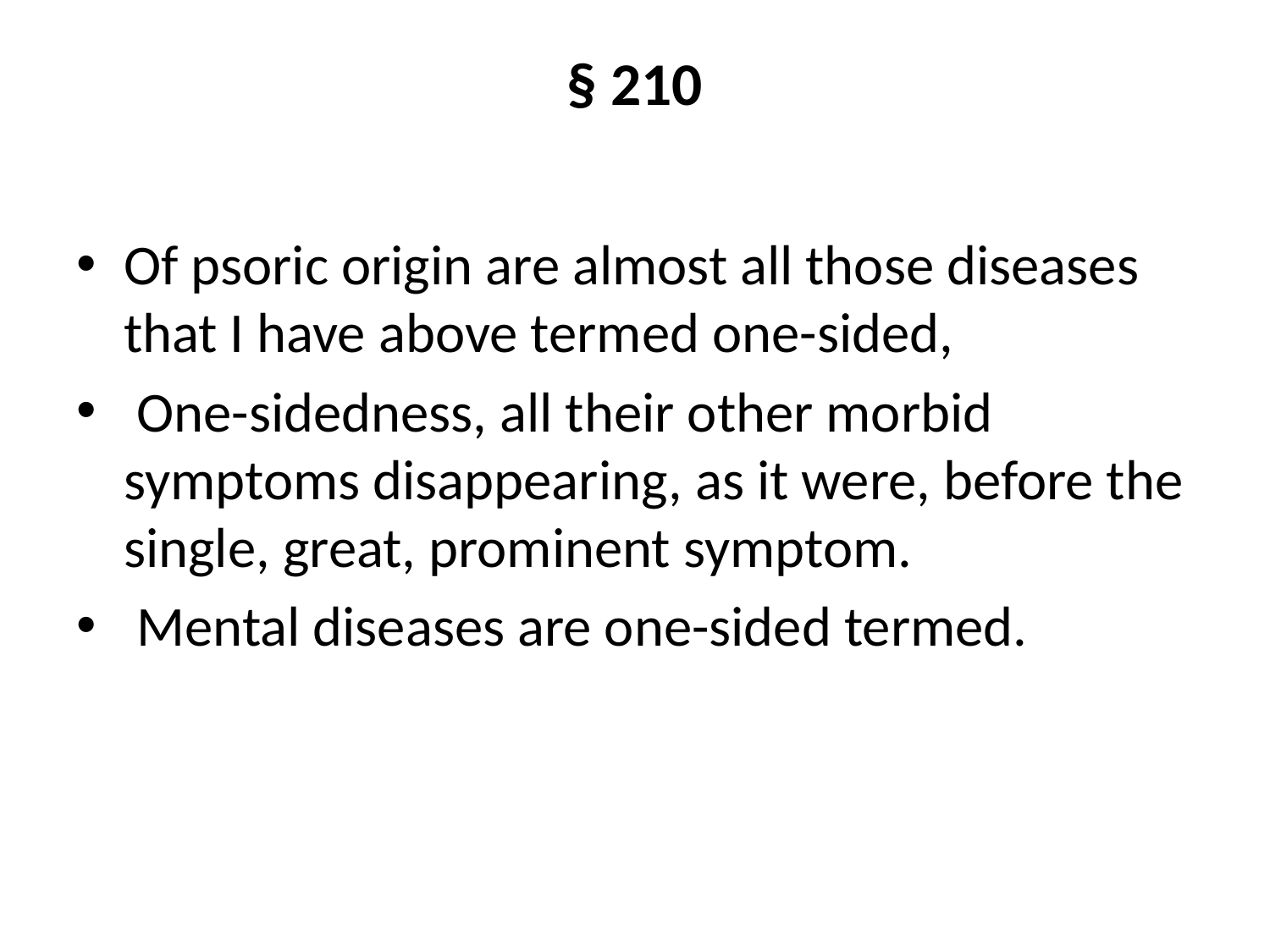

# § 210
Of psoric origin are almost all those diseases that I have above termed one-sided,
 One-sidedness, all their other morbid symptoms disappearing, as it were, before the single, great, prominent symptom.
 Mental diseases are one-sided termed.